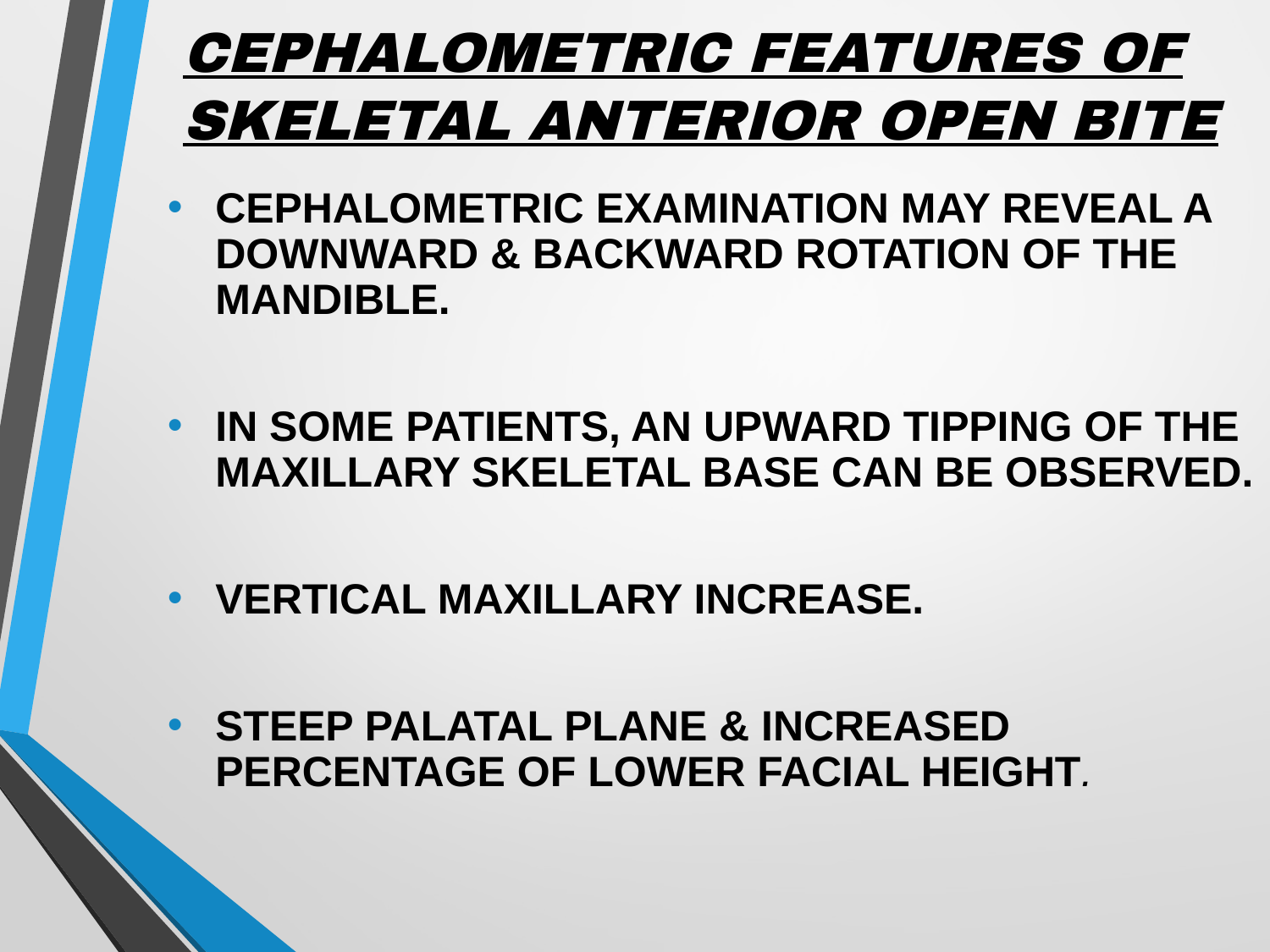

# CEPHALOMETRIC FEATURES OF SKELETAL ANTERIOR OPEN BITE
CEPHALOMETRIC EXAMINATION MAY REVEAL A DOWNWARD & BACKWARD ROTATION OF THE MANDIBLE.

IN SOME PATIENTS, AN UPWARD TIPPING OF THE MAXILLARY SKELETAL BASE CAN BE OBSERVED.

VERTICAL MAXILLARY INCREASE.

STEEP PALATAL PLANE & INCREASED PERCENTAGE OF LOWER FACIAL HEIGHT.